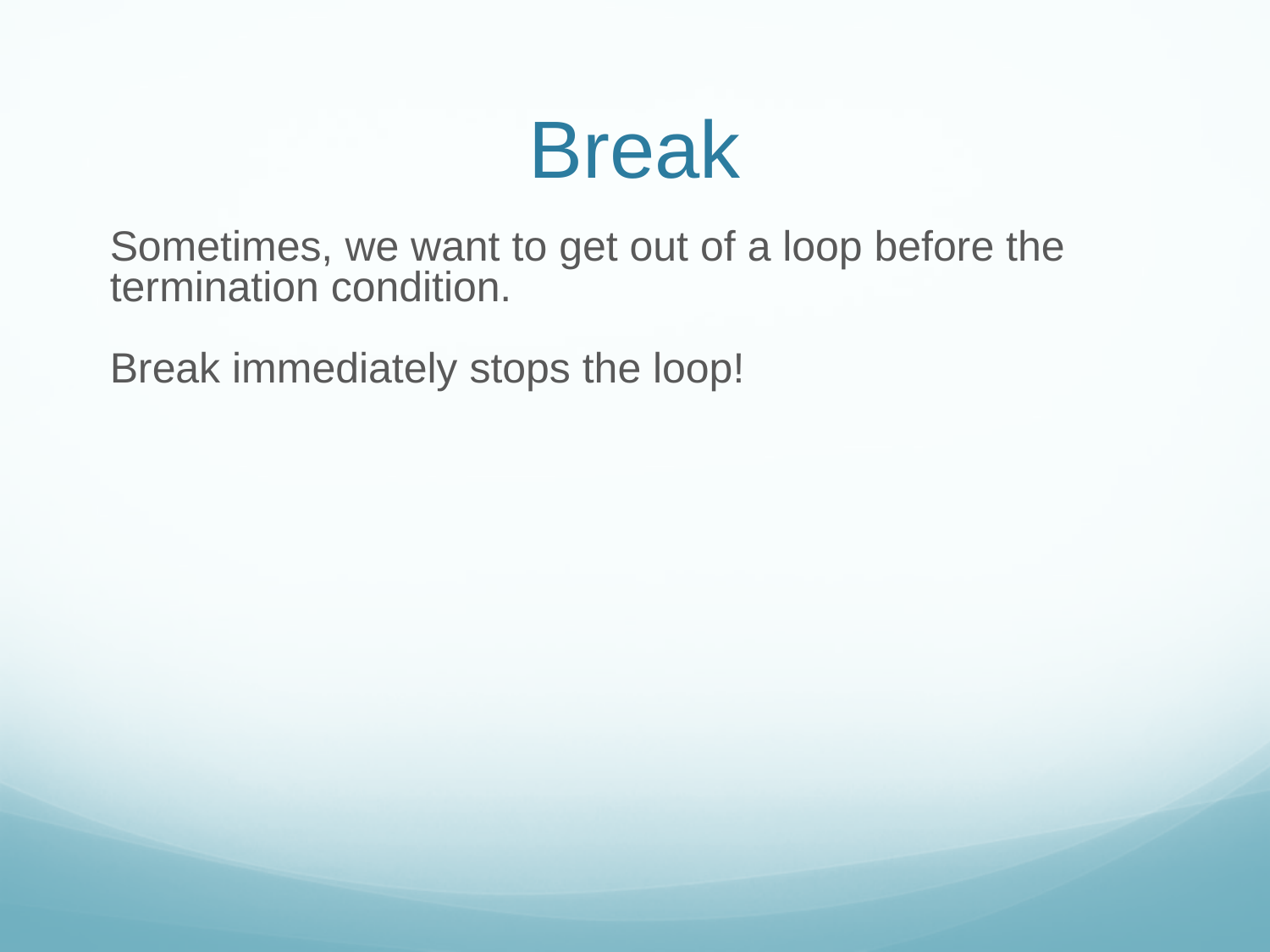

Break

Sometimes, we want to get out of a loop before the termination condition.

Break immediately stops the loop!